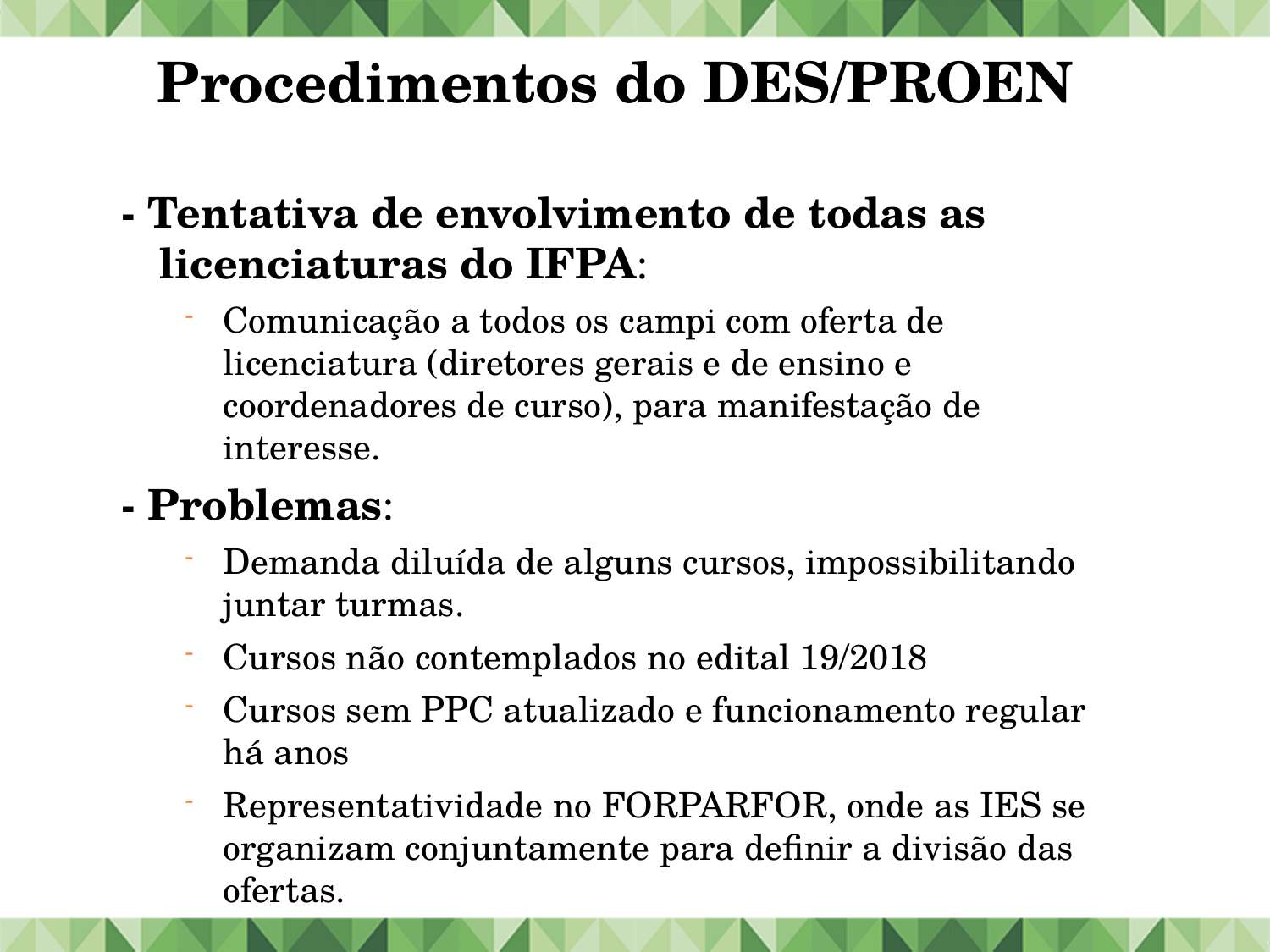

Procedimentos do DES/PROEN

- Tentativa de envolvimento de todas as licenciaturas do IFPA:
Comunicação a todos os campi com oferta de licenciatura (diretores gerais e de ensino e coordenadores de curso), para manifestação de interesse.
- Problemas:
Demanda diluída de alguns cursos, impossibilitando juntar turmas.
Cursos não contemplados no edital 19/2018
Cursos sem PPC atualizado e funcionamento regular há anos
Representatividade no FORPARFOR, onde as IES se organizam conjuntamente para definir a divisão das ofertas.